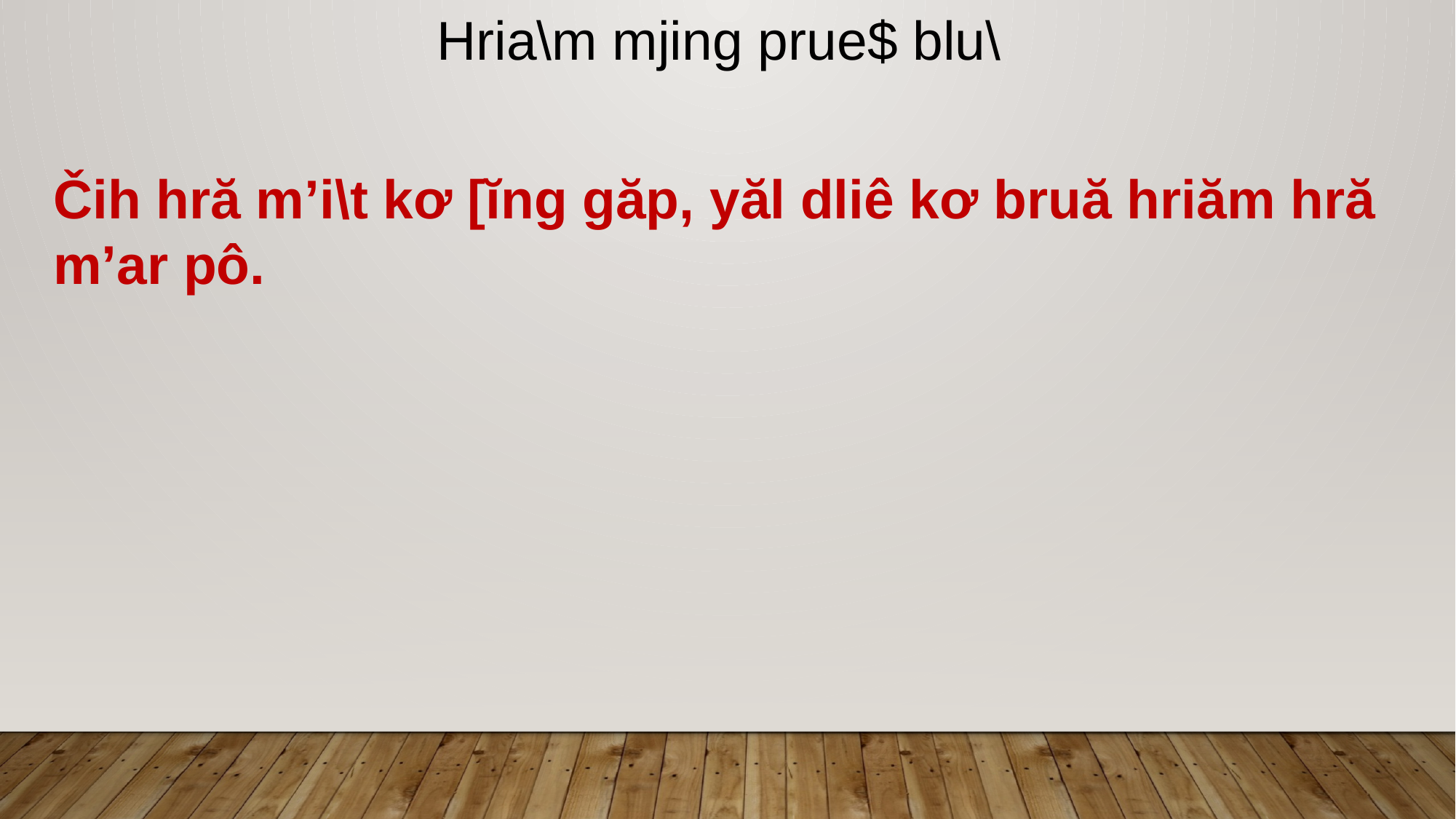

Hria\m mjing prue$ blu\
Čih hră m’i\t kơ [ĭng găp, yăl dliê kơ bruă hriăm hră m’ar pô.